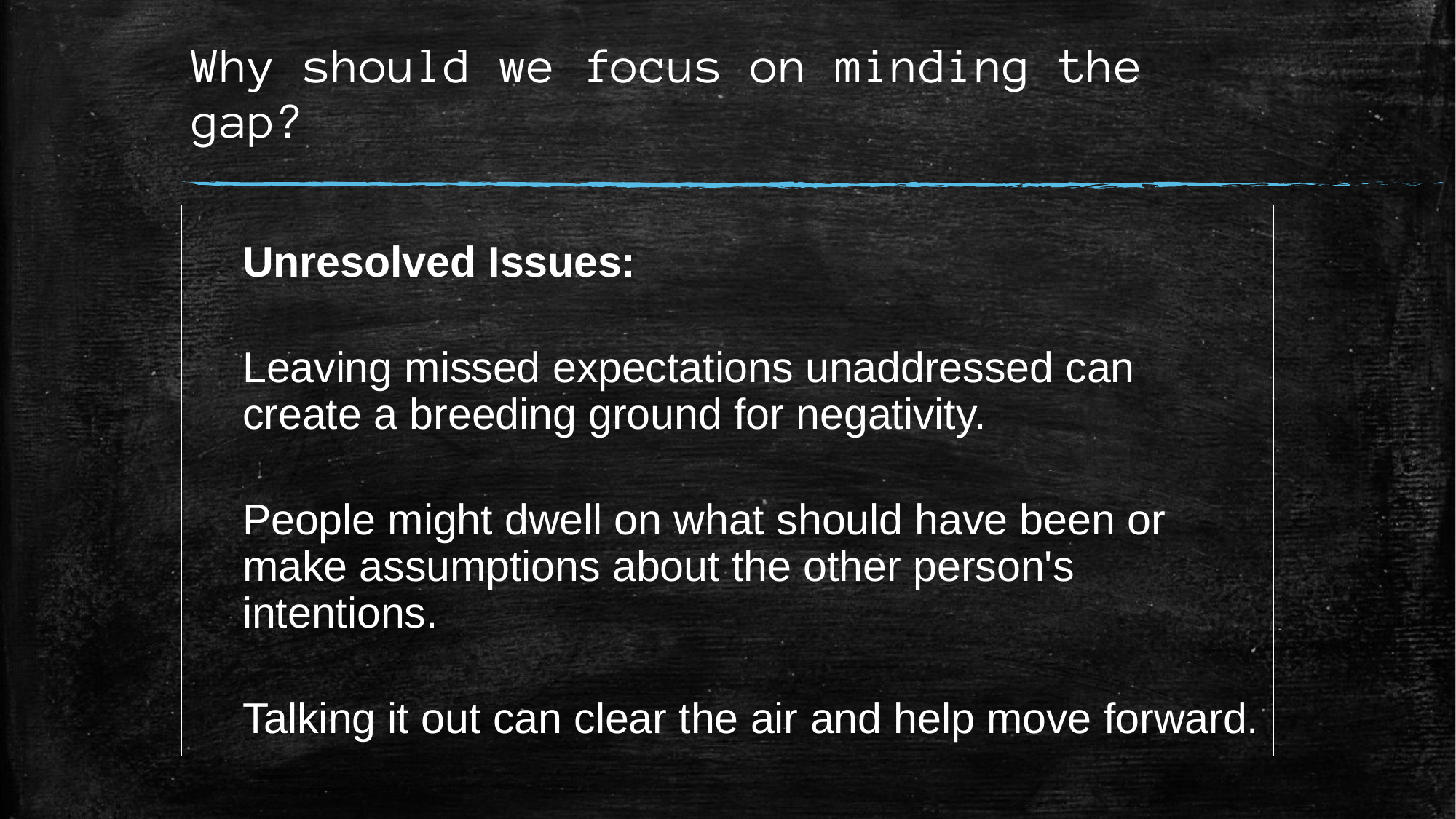

# Why should we focus on minding the gap?

Unresolved Issues:

Leaving missed expectations unaddressed can create a breeding ground for negativity.

People might dwell on what should have been or make assumptions about the other person's intentions.

Talking it out can clear the air and help move forward.